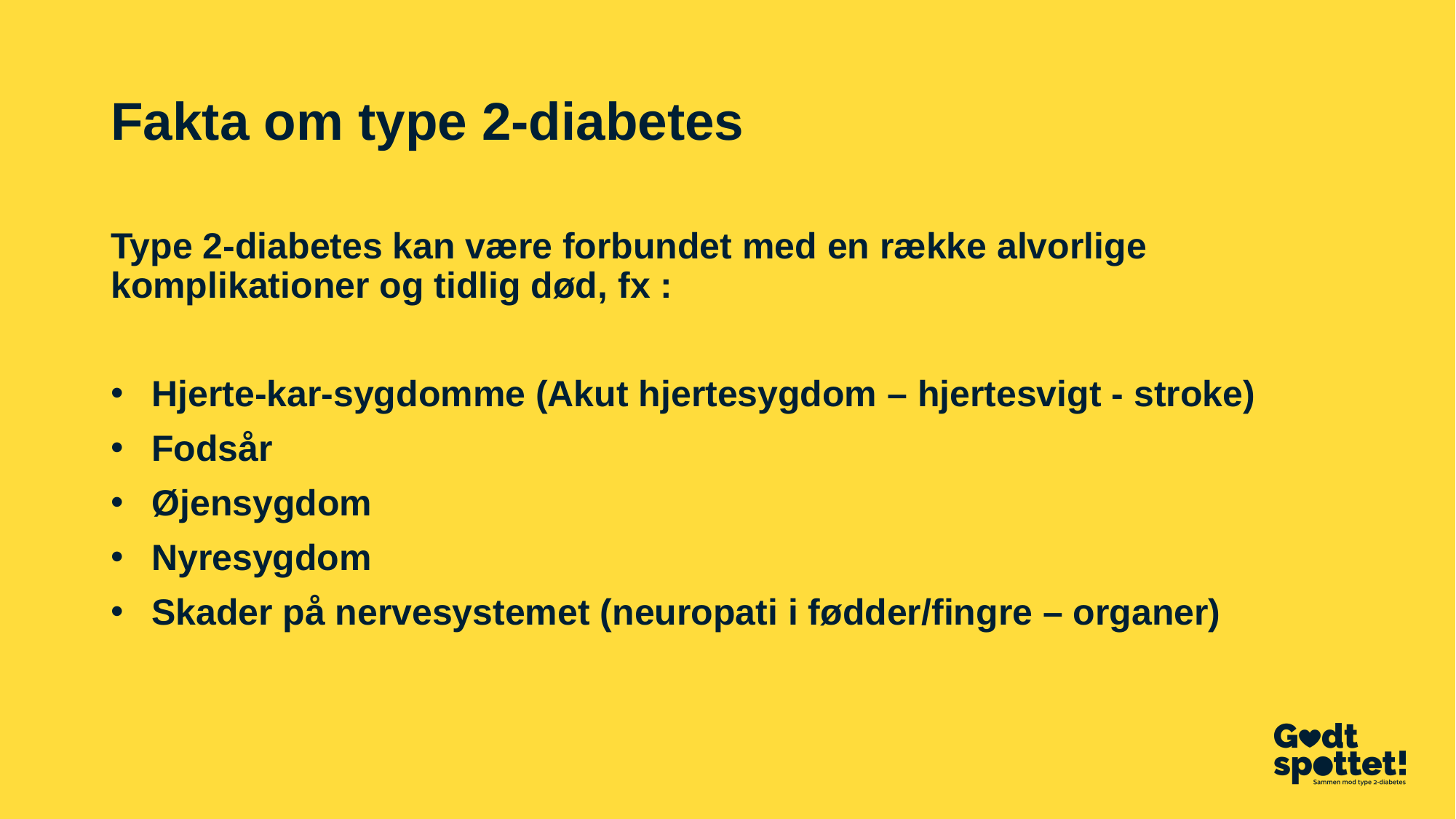

# Fakta om type 2-diabetes
Type 2-diabetes kan være forbundet med en række alvorlige komplikationer og tidlig død, fx :

Hjerte-kar-sygdomme (Akut hjertesygdom – hjertesvigt - stroke)
Fodsår
Øjensygdom
Nyresygdom
Skader på nervesystemet (neuropati i fødder/fingre – organer)